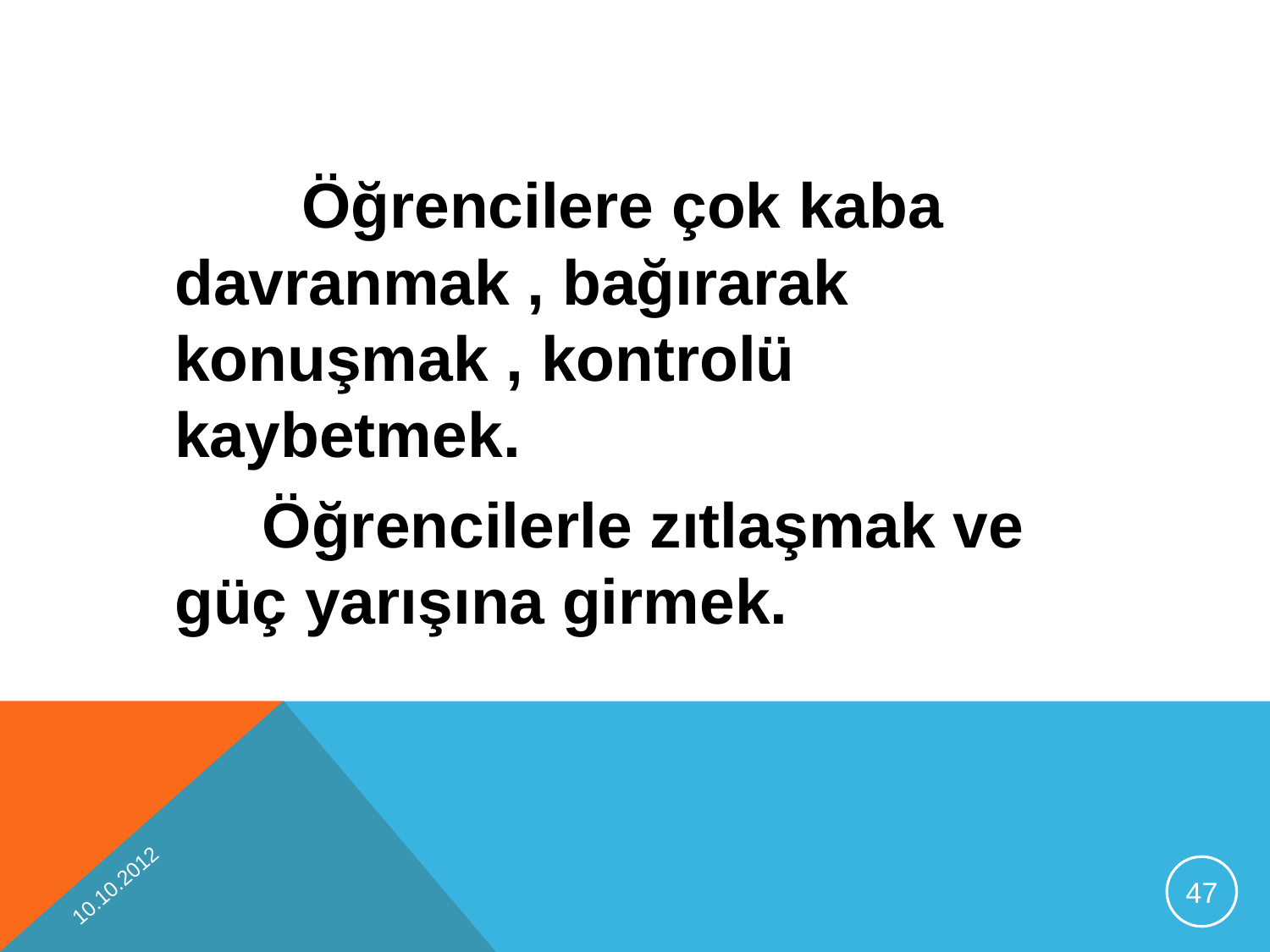

Öğrencilere çok kaba davranmak , bağırarak konuşmak , kontrolü kaybetmek.
	     Öğrencilerle zıtlaşmak ve güç yarışına girmek.

10.10.2012
47